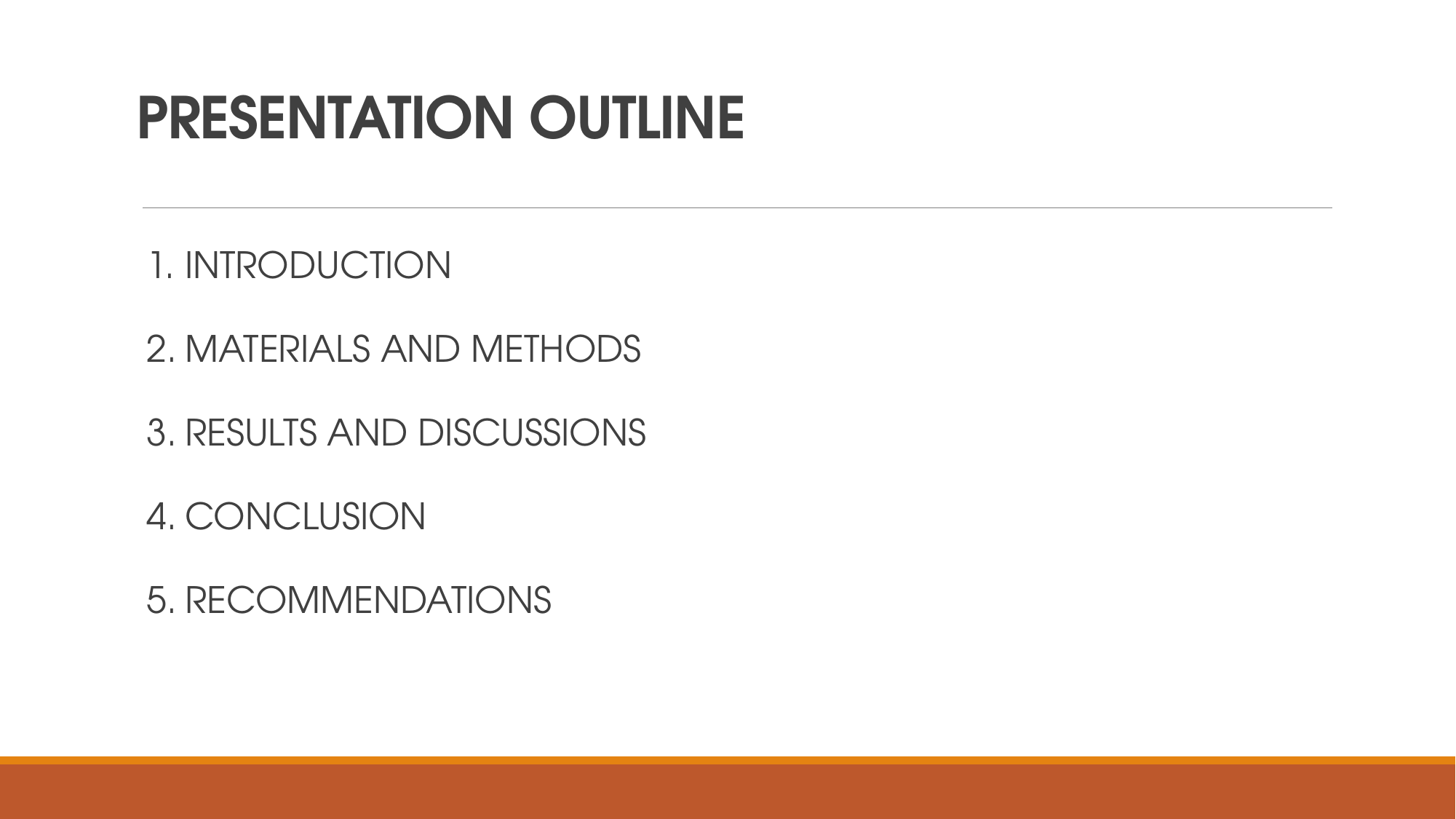

# PRESENTATION OUTLINE
INTRODUCTION
MATERIALS AND METHODS
RESULTS AND DISCUSSIONS
CONCLUSION
RECOMMENDATIONS